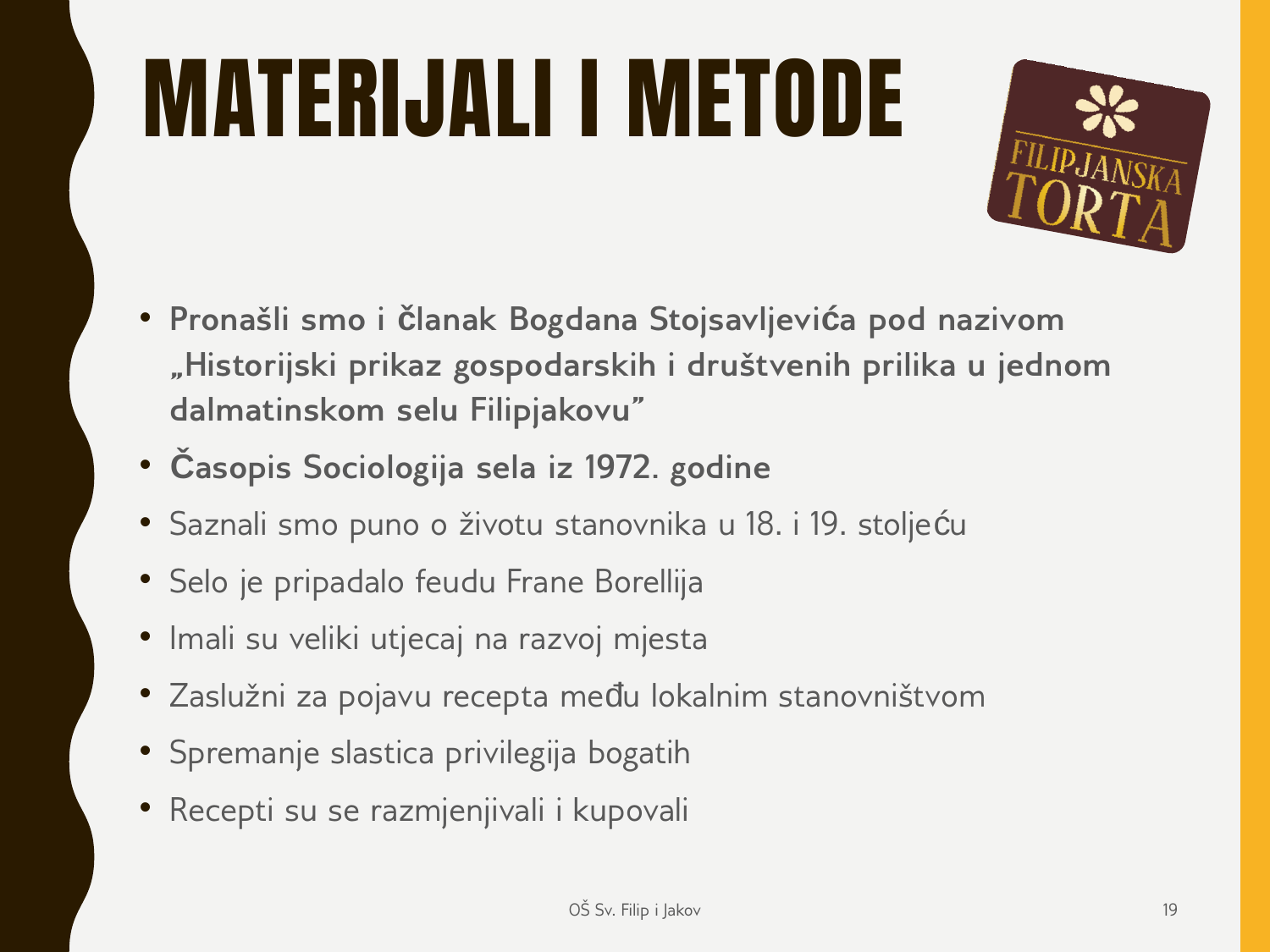

# Materijali i metode
Pronašli smo i članak Bogdana Stojsavljevića pod nazivom „Historijski prikaz gospodarskih i društvenih prilika u jednom dalmatinskom selu Filipjakovu”
Časopis Sociologija sela iz 1972. godine
Saznali smo puno o životu stanovnika u 18. i 19. stoljeću
Selo je pripadalo feudu Frane Borellija
Imali su veliki utjecaj na razvoj mjesta
Zaslužni za pojavu recepta među lokalnim stanovništvom
Spremanje slastica privilegija bogatih
Recepti su se razmjenjivali i kupovali

OŠ Sv. Filip i Jakov
19